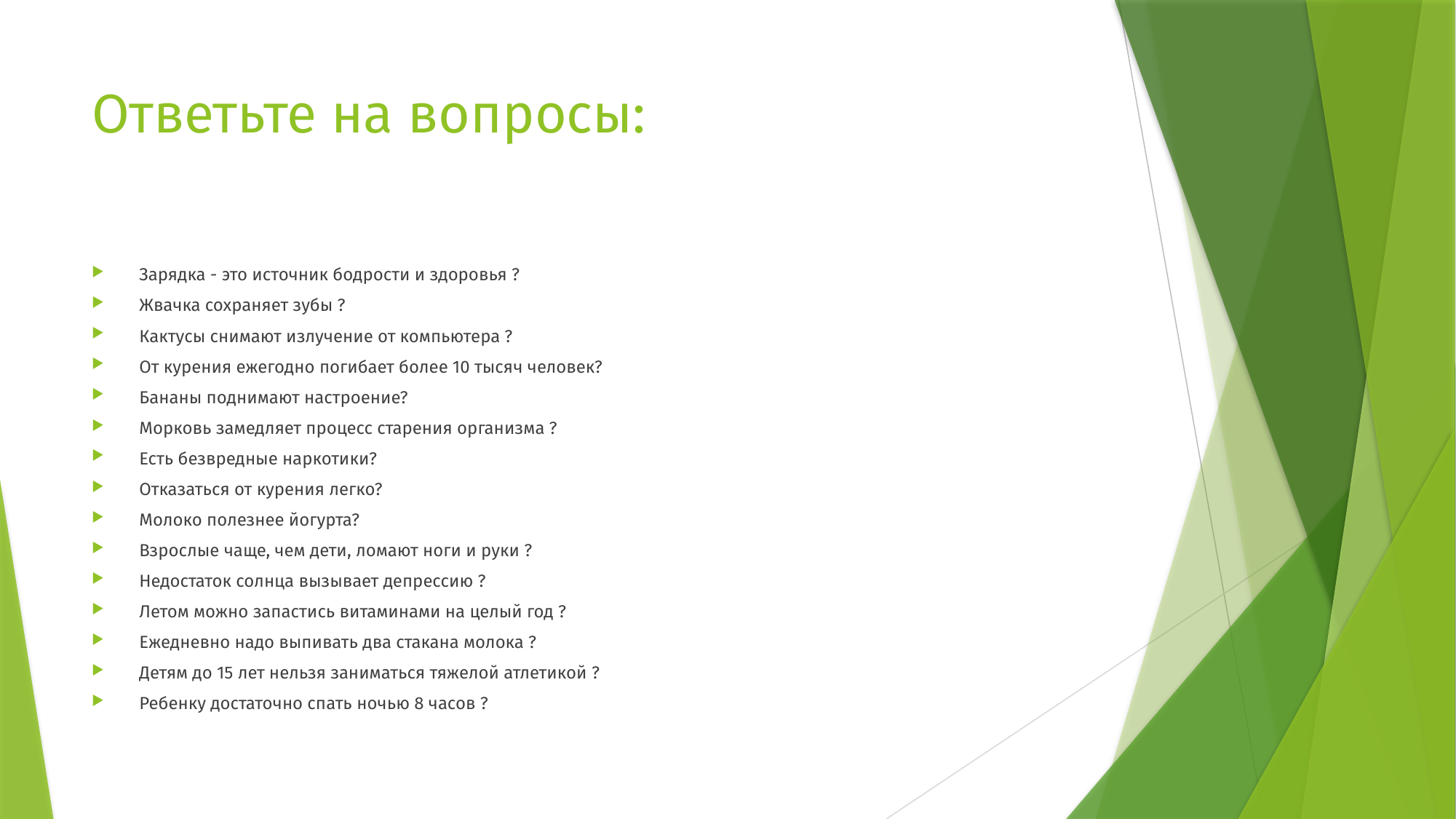

# Ответьте на вопросы:
Зарядка - это источник бодрости и здоровья ?
Жвачка сохраняет зубы ?
Кактусы снимают излучение от компьютера ?
От курения ежегодно погибает более 10 тысяч человек?
Бананы поднимают настроение?
Морковь замедляет процесс старения организма ?
Есть безвредные наркотики?
Отказаться от курения легко?
Молоко полезнее йогурта?
Взрослые чаще, чем дети, ломают ноги и руки ?
Недостаток солнца вызывает депрессию ?
Летом можно запастись витаминами на целый год ?
Ежедневно надо выпивать два стакана молока ?
Детям до 15 лет нельзя заниматься тяжелой атлетикой ?
Ребенку достаточно спать ночью 8 часов ?